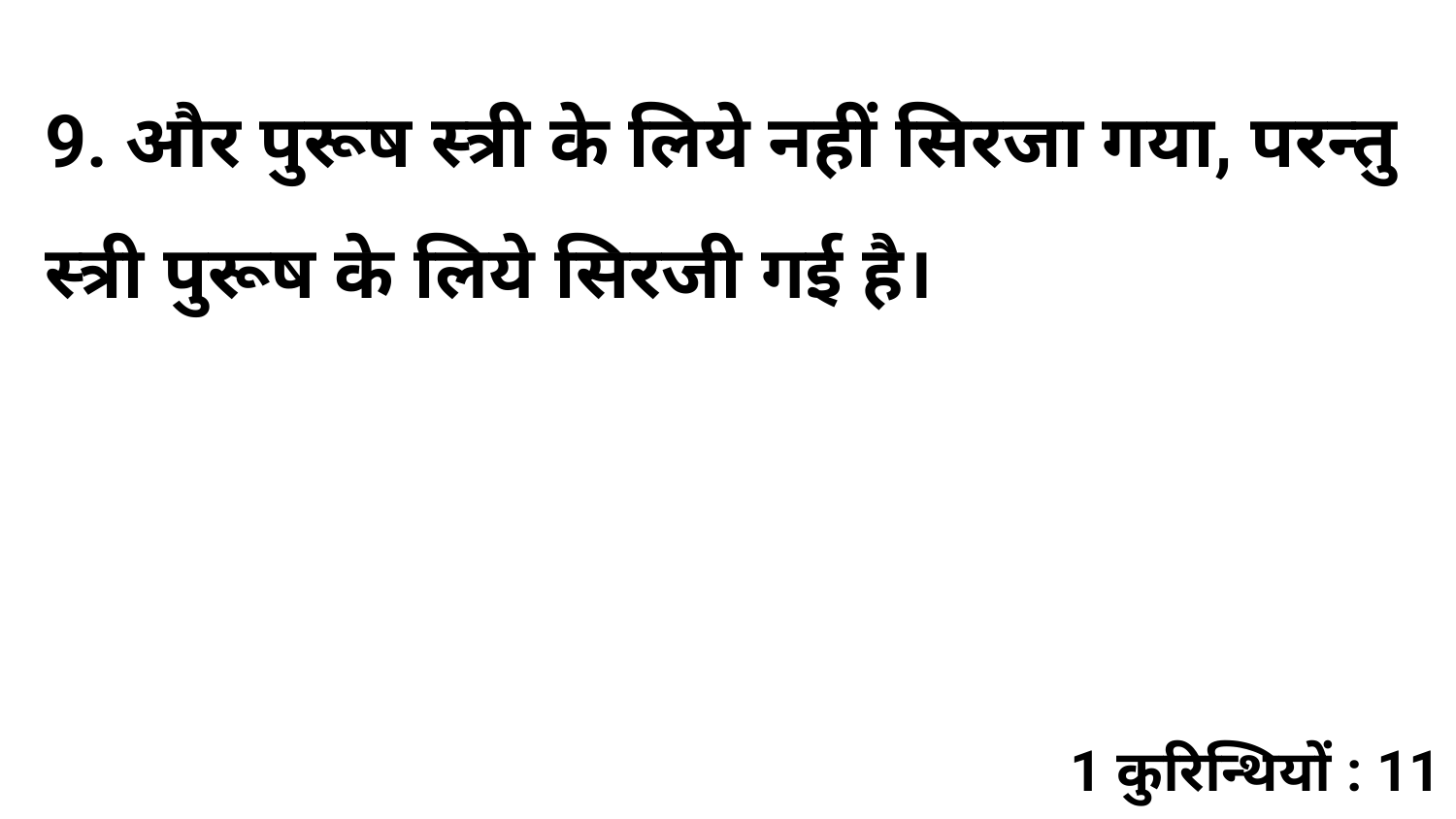

9. और पुरूष स्त्री के लिये नहीं सिरजा गया, परन्तु स्त्री पुरूष के लिये सिरजी गई है।
1 कुरिन्थियों : 11